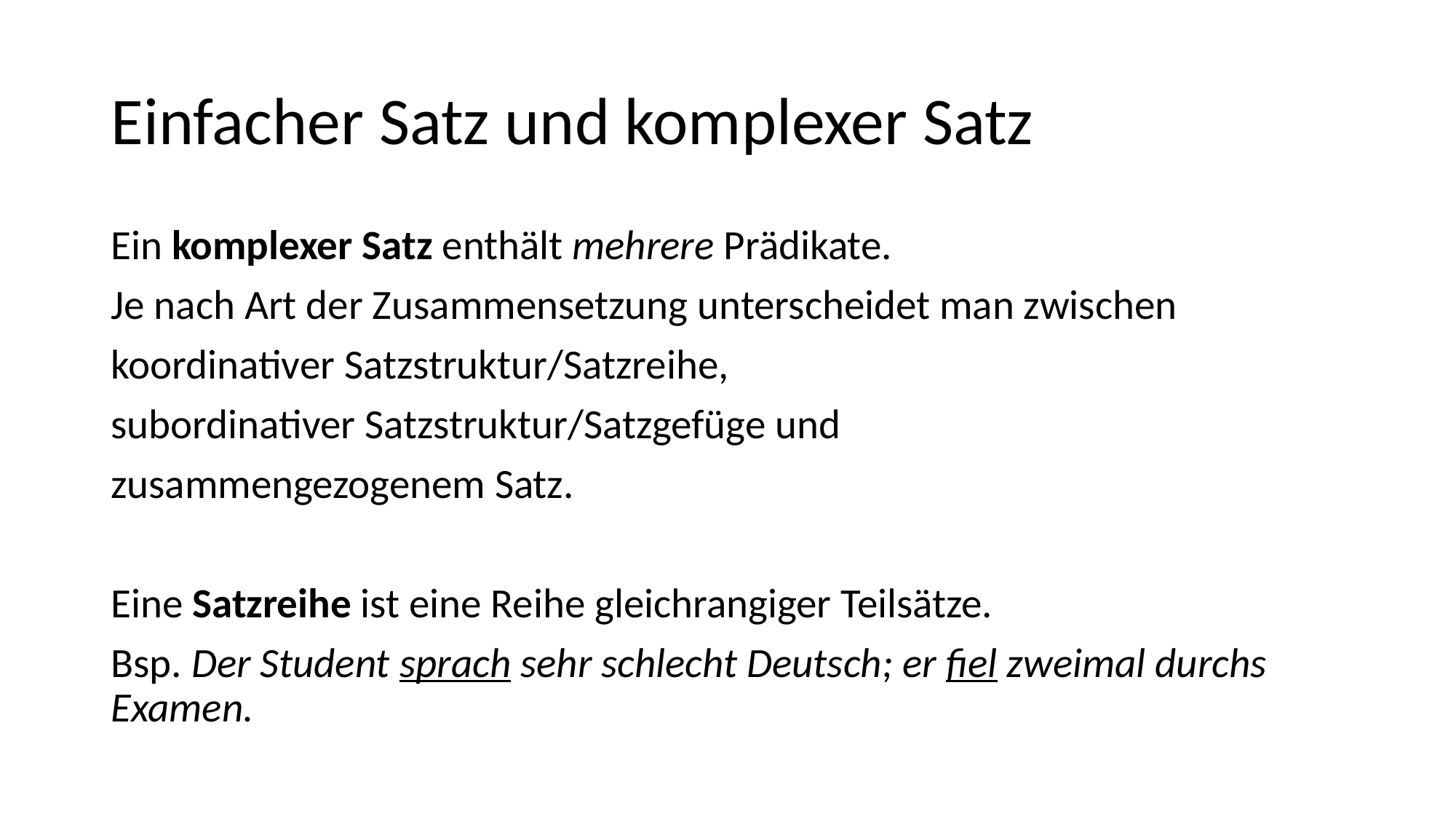

# Einfacher Satz und komplexer Satz
Ein komplexer Satz enthält mehrere Prädikate.
Je nach Art der Zusammensetzung unterscheidet man zwischen
koordinativer Satzstruktur/Satzreihe,
subordinativer Satzstruktur/Satzgefüge und
zusammengezogenem Satz.

Eine Satzreihe ist eine Reihe gleichrangiger Teilsätze.
Bsp. Der Student sprach sehr schlecht Deutsch; er fiel zweimal durchs Examen.